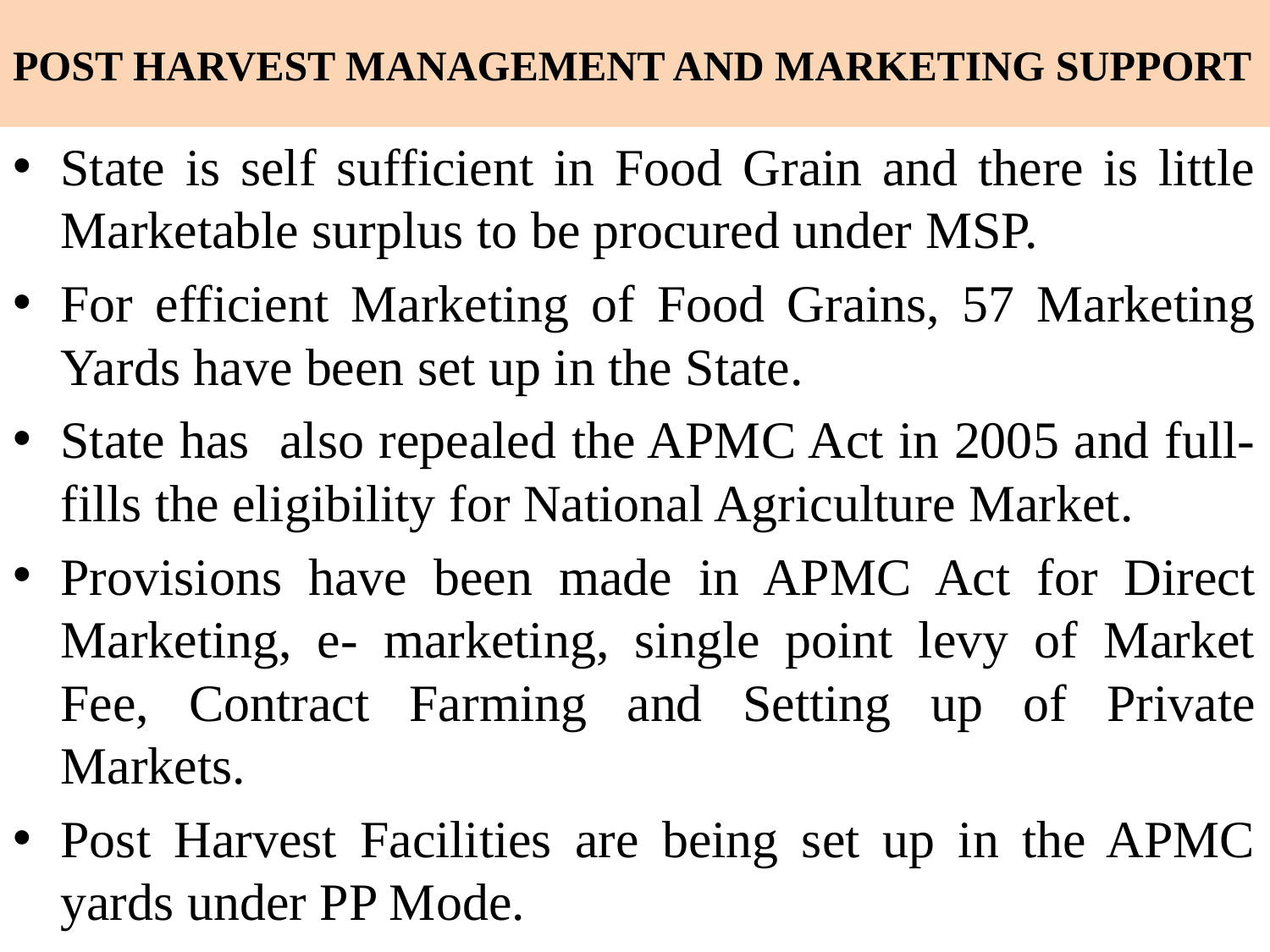

# POST HARVEST MANAGEMENT AND MARKETING SUPPORT
State is self sufficient in Food Grain and there is little Marketable surplus to be procured under MSP.
For efficient Marketing of Food Grains, 57 Marketing Yards have been set up in the State.
State has  also repealed the APMC Act in 2005 and full- fills the eligibility for National Agriculture Market.
Provisions have been made in APMC Act for Direct Marketing, e- marketing, single point levy of Market Fee, Contract Farming and Setting up of Private Markets.
Post Harvest Facilities are being set up in the APMC yards under PP Mode.